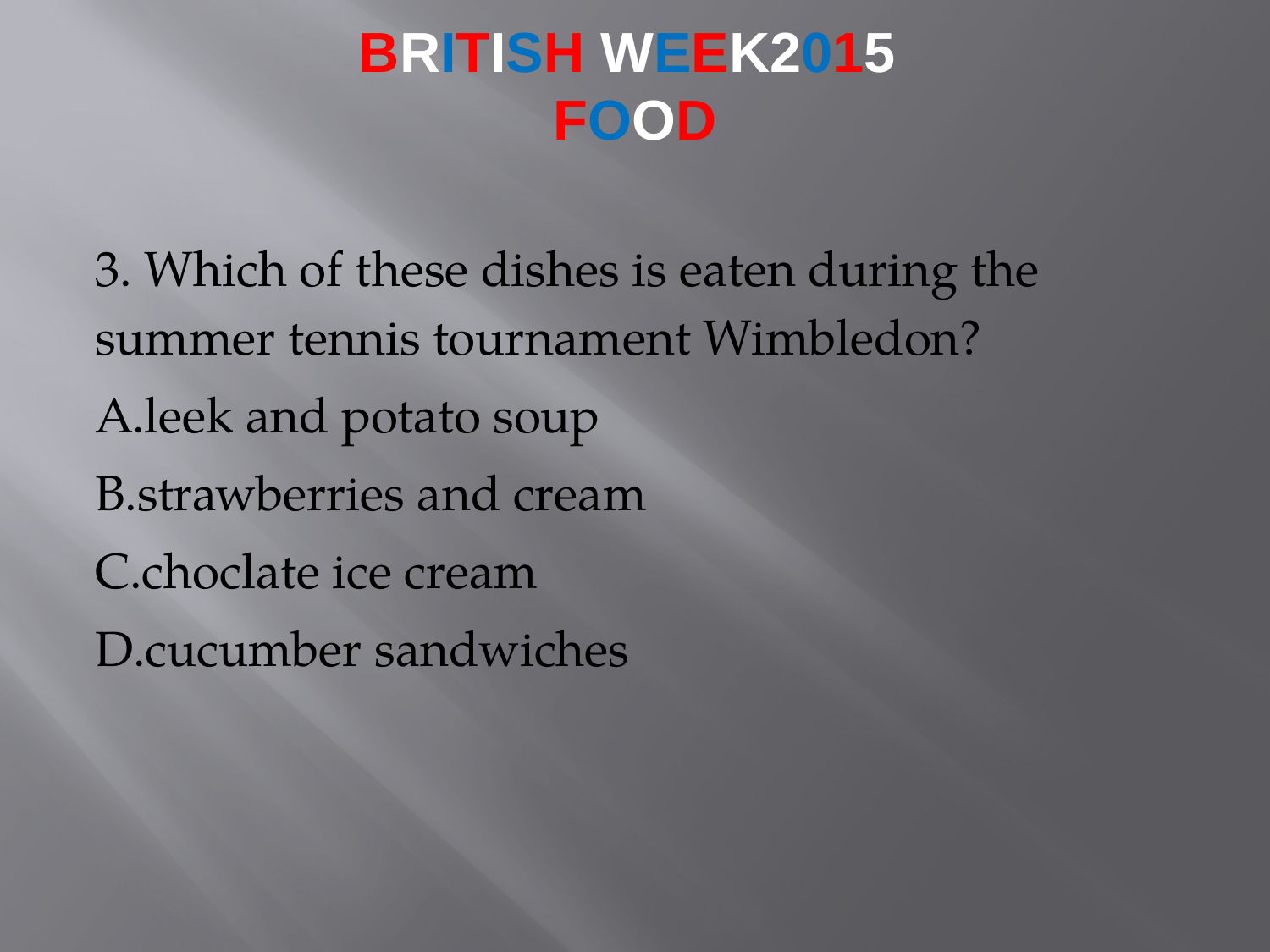

# BRITISH week2015 FOOD
3. Which of these dishes is eaten during the summer tennis tournament Wimbledon?
A.leek and potato soup
B.strawberries and cream
C.choclate ice cream
D.cucumber sandwiches